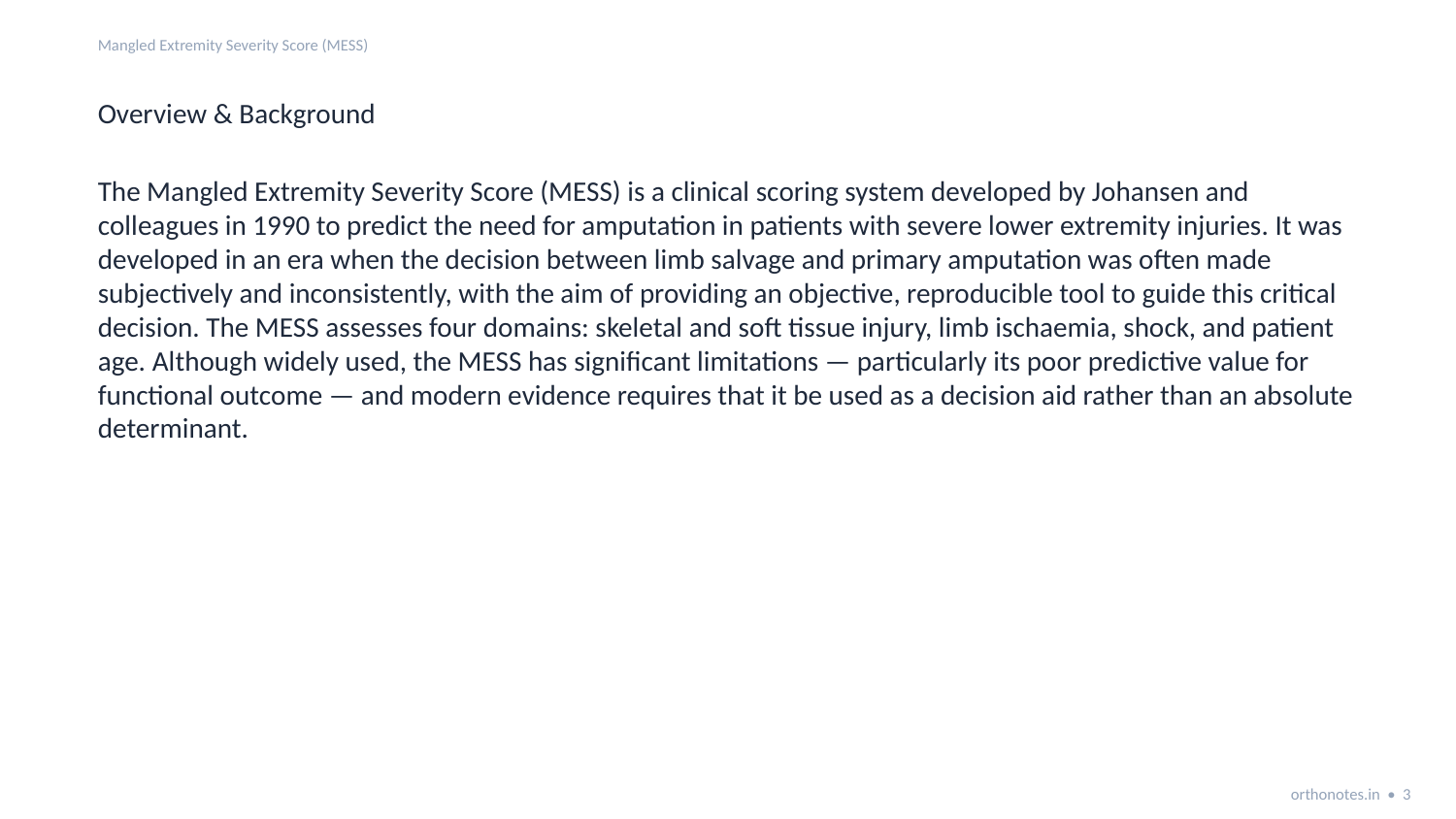

Mangled Extremity Severity Score (MESS)
Overview & Background
The Mangled Extremity Severity Score (MESS) is a clinical scoring system developed by Johansen and colleagues in 1990 to predict the need for amputation in patients with severe lower extremity injuries. It was developed in an era when the decision between limb salvage and primary amputation was often made subjectively and inconsistently, with the aim of providing an objective, reproducible tool to guide this critical decision. The MESS assesses four domains: skeletal and soft tissue injury, limb ischaemia, shock, and patient age. Although widely used, the MESS has significant limitations — particularly its poor predictive value for functional outcome — and modern evidence requires that it be used as a decision aid rather than an absolute determinant.
orthonotes.in  •  3